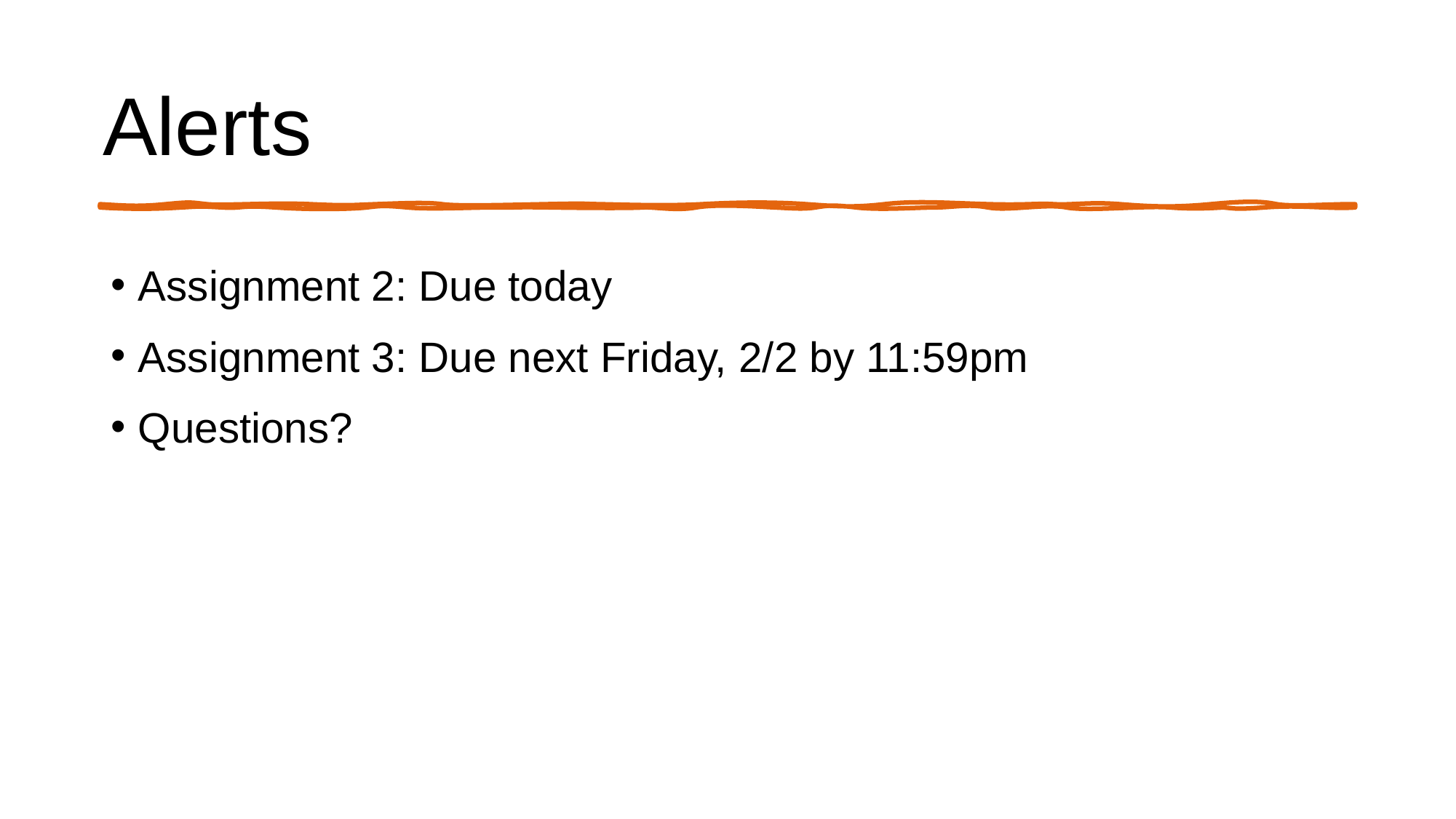

# Alerts
Assignment 2: Due today
Assignment 3: Due next Friday, 2/2 by 11:59pm
Questions?